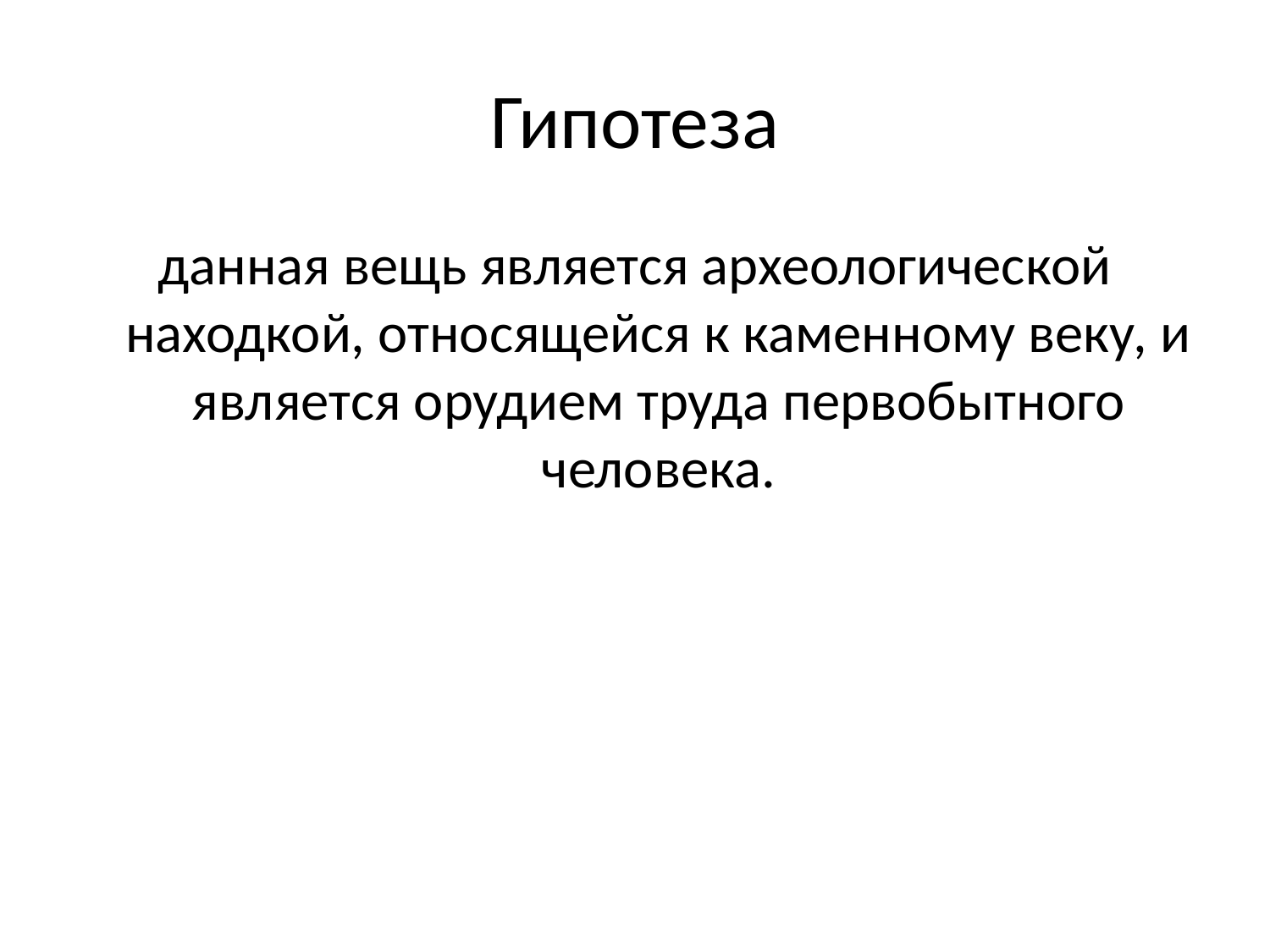

# Гипотеза
данная вещь является археологической находкой, относящейся к каменному веку, и является орудием труда первобытного человека.